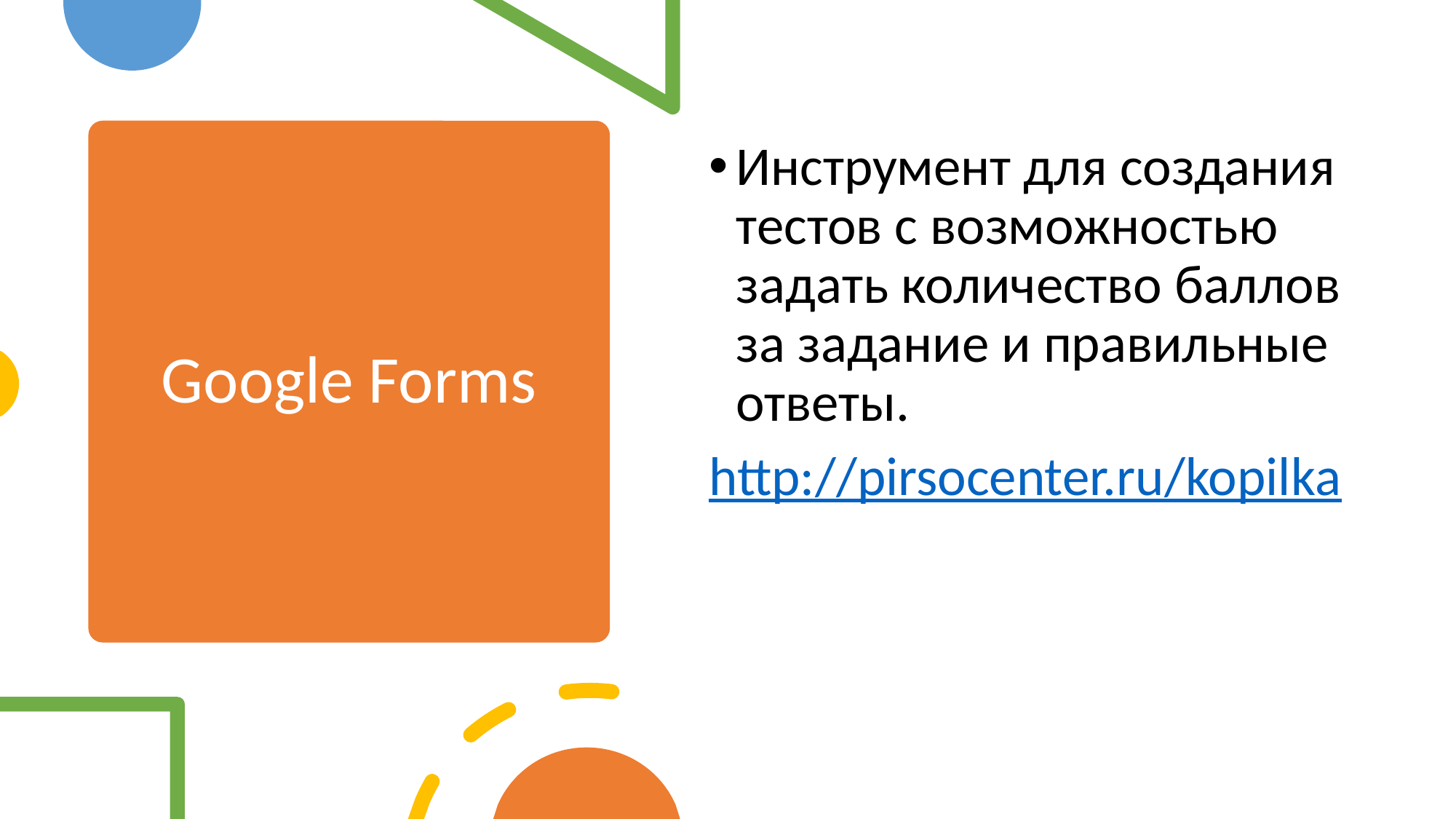

# Google Forms
Инструмент для создания тестов с возможностью задать количество баллов за задание и правильные ответы.
http://pirsocenter.ru/kopilka